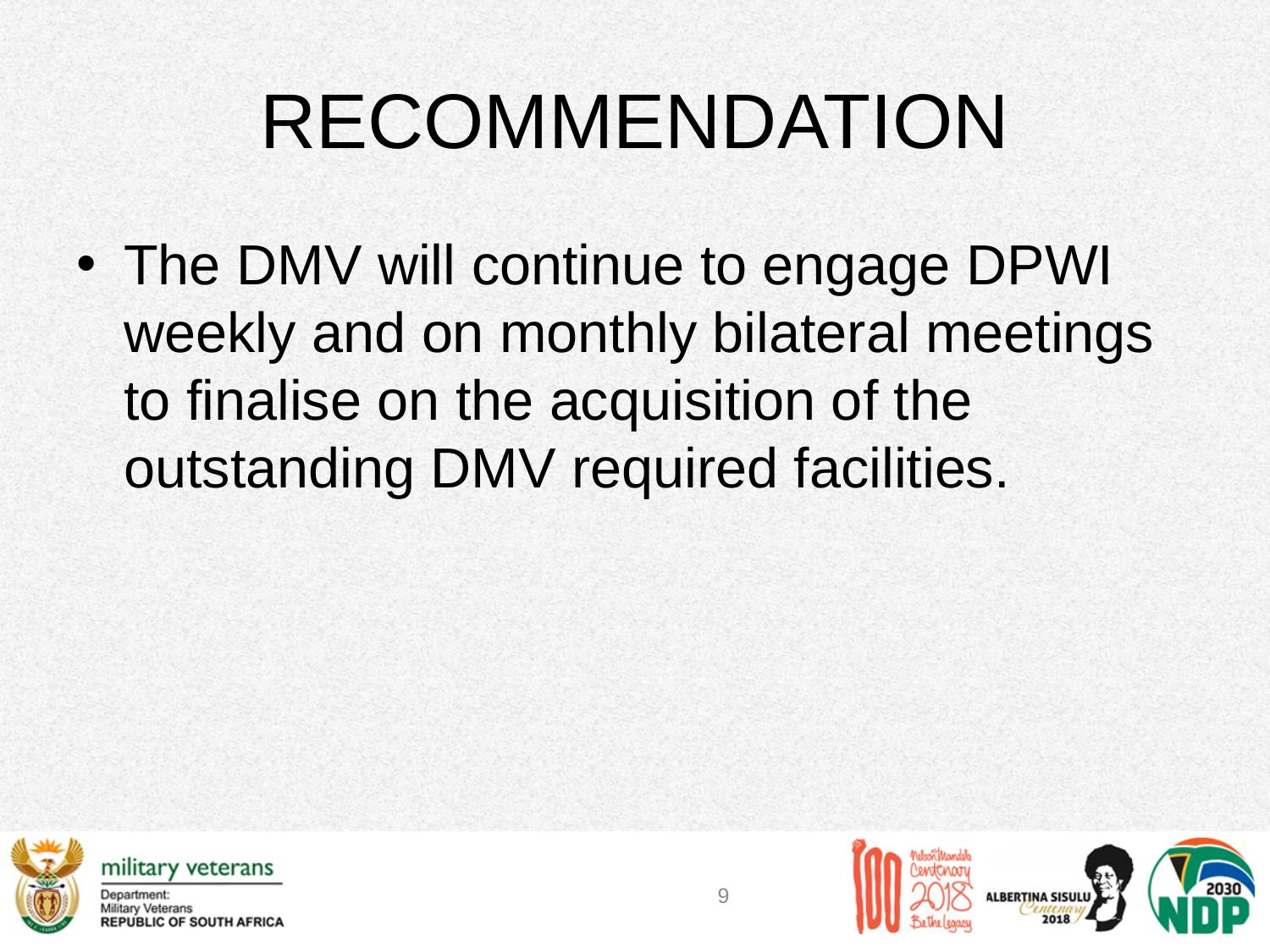

# RECOMMENDATION
The DMV will continue to engage DPWI weekly and on monthly bilateral meetings to finalise on the acquisition of the outstanding DMV required facilities.
9